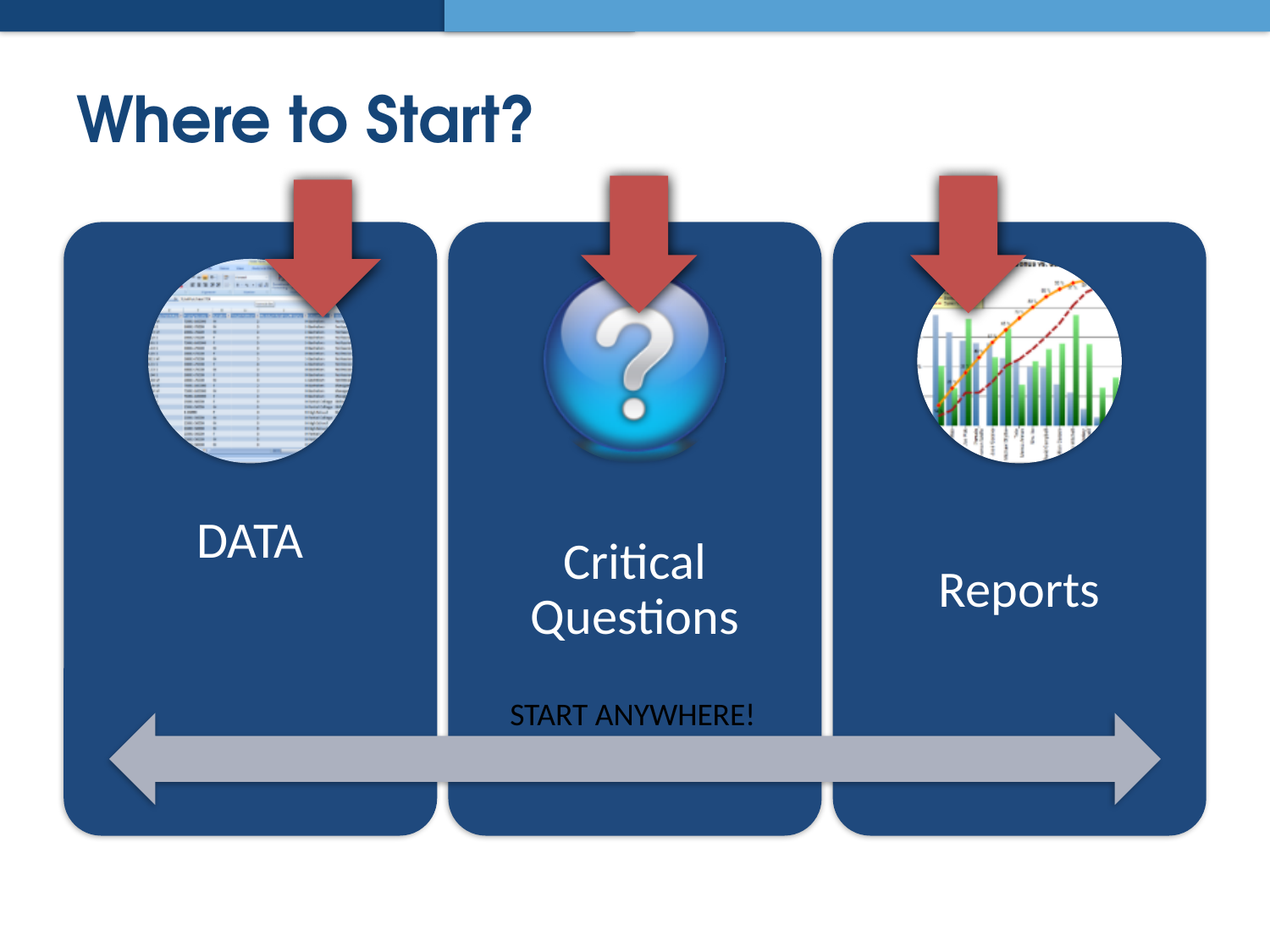

# Where to Start?

DATA

Critical Questions
Reports
START ANYWHERE!